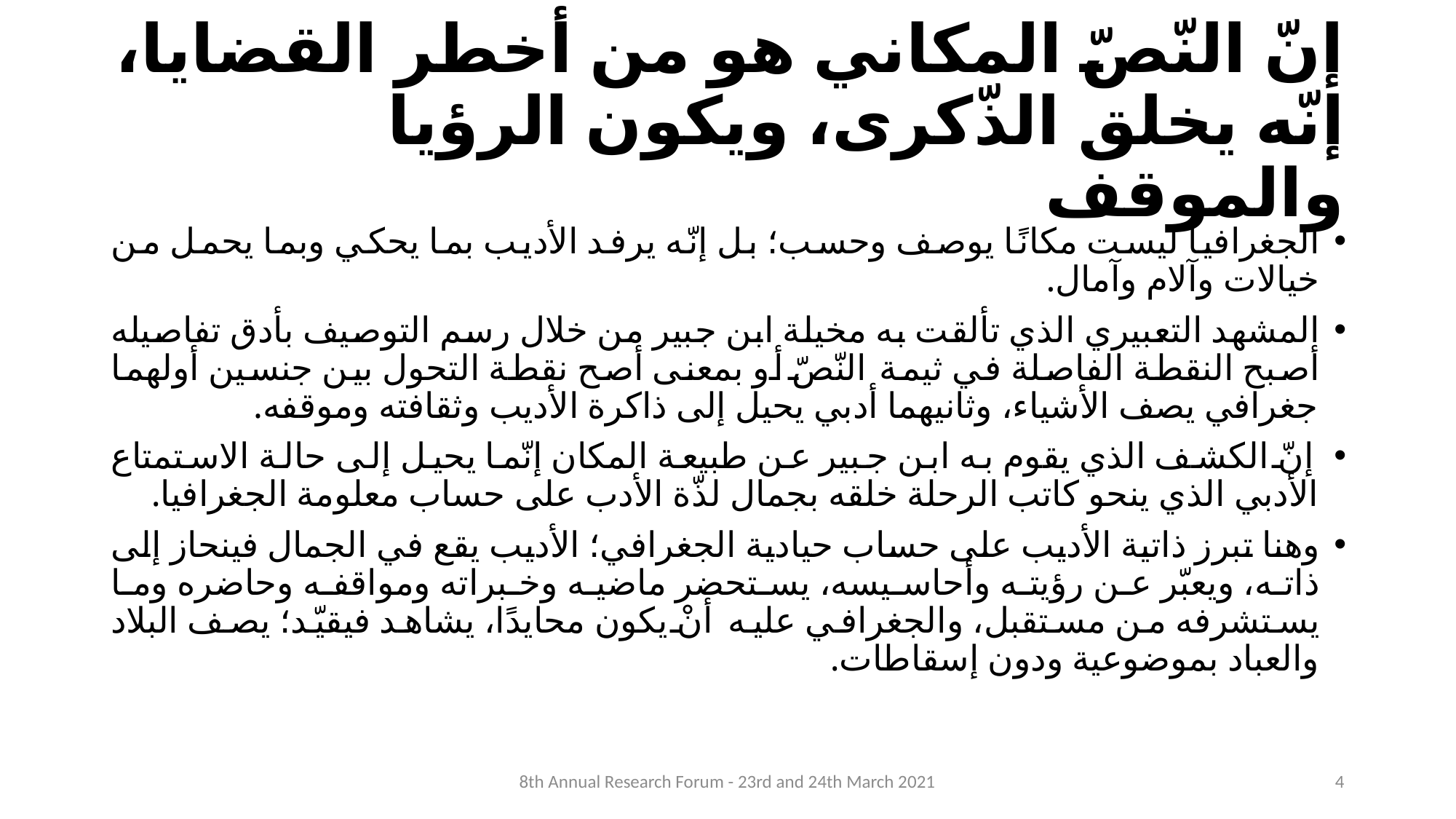

# إنّ النّصّ المكاني هو من أخطر القضايا، إنّه يخلق الذّكرى، ويكون الرؤيا والموقف
الجغرافيا ليست مكانًا يوصف وحسب؛ بل إنّه يرفد الأديب بما يحكي وبما يحمل من خيالات وآلام وآمال.
المشهد التعبيري الذي تألقت به مخيلة ابن جبير من خلال رسم التوصيف بأدق تفاصيله أصبح النقطة الفاصلة في ثيمة النّصّ أو بمعنى أصح نقطة التحول بين جنسين أولهما جغرافي يصف الأشياء، وثانيهما أدبي يحيل إلى ذاكرة الأديب وثقافته وموقفه.
إنّ الكشف الذي يقوم به ابن جبير عن طبيعة المكان إنّما يحيل إلى حالة الاستمتاع الأدبي الذي ينحو كاتب الرحلة خلقه بجمال لذّة الأدب على حساب معلومة الجغرافيا.
وهنا تبرز ذاتية الأديب على حساب حيادية الجغرافي؛ الأديب يقع في الجمال فينحاز إلى ذاته، ويعبّر عن رؤيته وأحاسيسه، يستحضر ماضيه وخبراته ومواقفه وحاضره وما يستشرفه من مستقبل، والجغرافي عليه أنْ يكون محايدًا، يشاهد فيقيّد؛ يصف البلاد والعباد بموضوعية ودون إسقاطات.

8th Annual Research Forum - 23rd and 24th March 2021
4